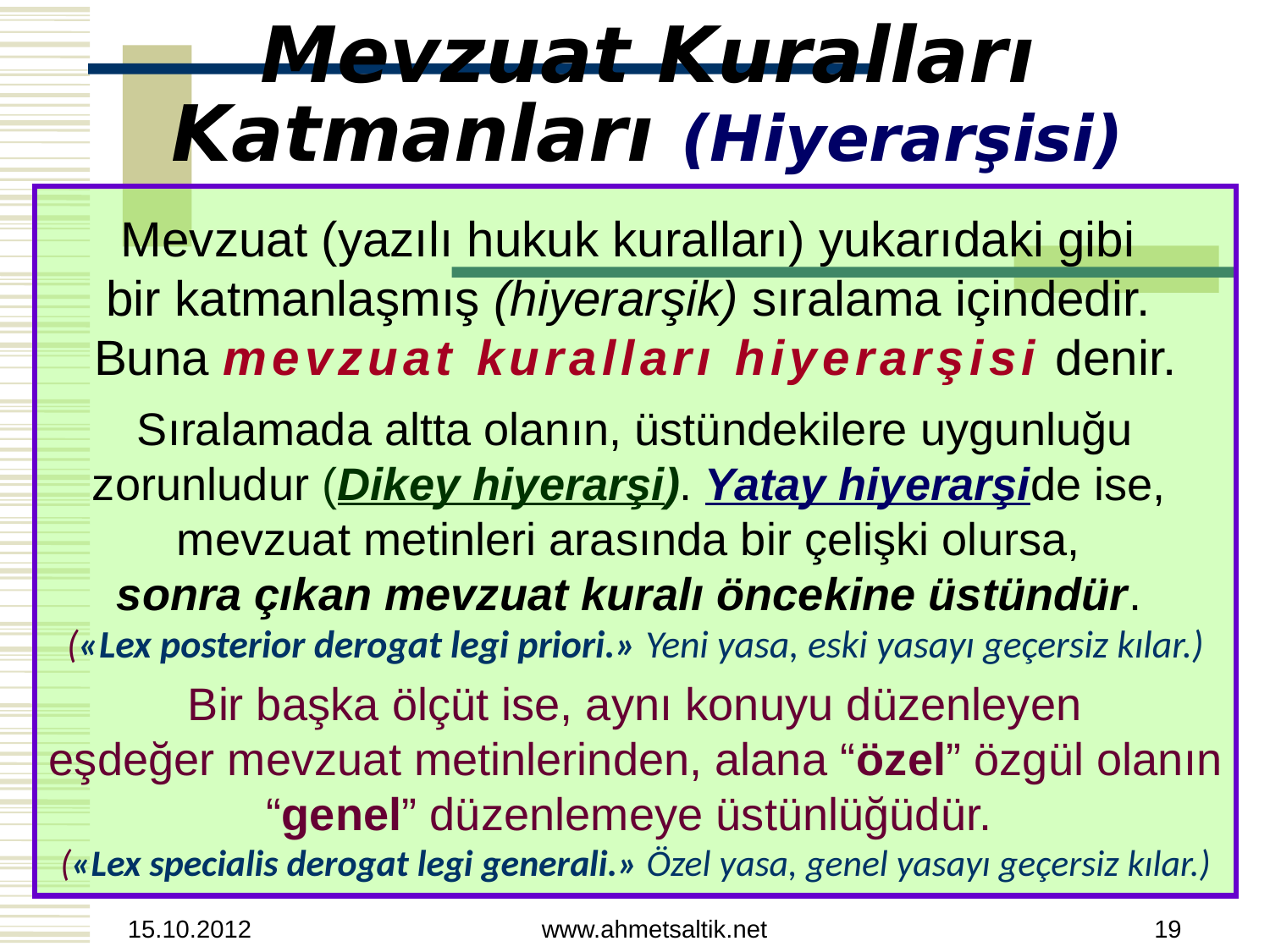

# Mevzuat Kuralları Katmanları (Hiyerarşisi)
Mevzuat (yazılı hukuk kuralları) yukarıdaki gibi
bir katmanlaşmış (hiyerarşik) sıralama içindedir.
Buna mevzuat kuralları hiyerarşisi denir.
Sıralamada altta olanın, üstündekilere uygunluğu zorunludur (Dikey hiyerarşi). Yatay hiyerarşide ise,
mevzuat metinleri arasında bir çelişki olursa,
sonra çıkan mevzuat kuralı öncekine üstündür.
(«Lex posterior derogat legi priori.» Yeni yasa, eski yasayı geçersiz kılar.)

Bir başka ölçüt ise, aynı konuyu düzenleyen
eşdeğer mevzuat metinlerinden, alana “özel” özgül olanın “genel” düzenlemeye üstünlüğüdür.
(«Lex specialis derogat legi generali.» Özel yasa, genel yasayı geçersiz kılar.)
15.10.2012
www.ahmetsaltik.net
19